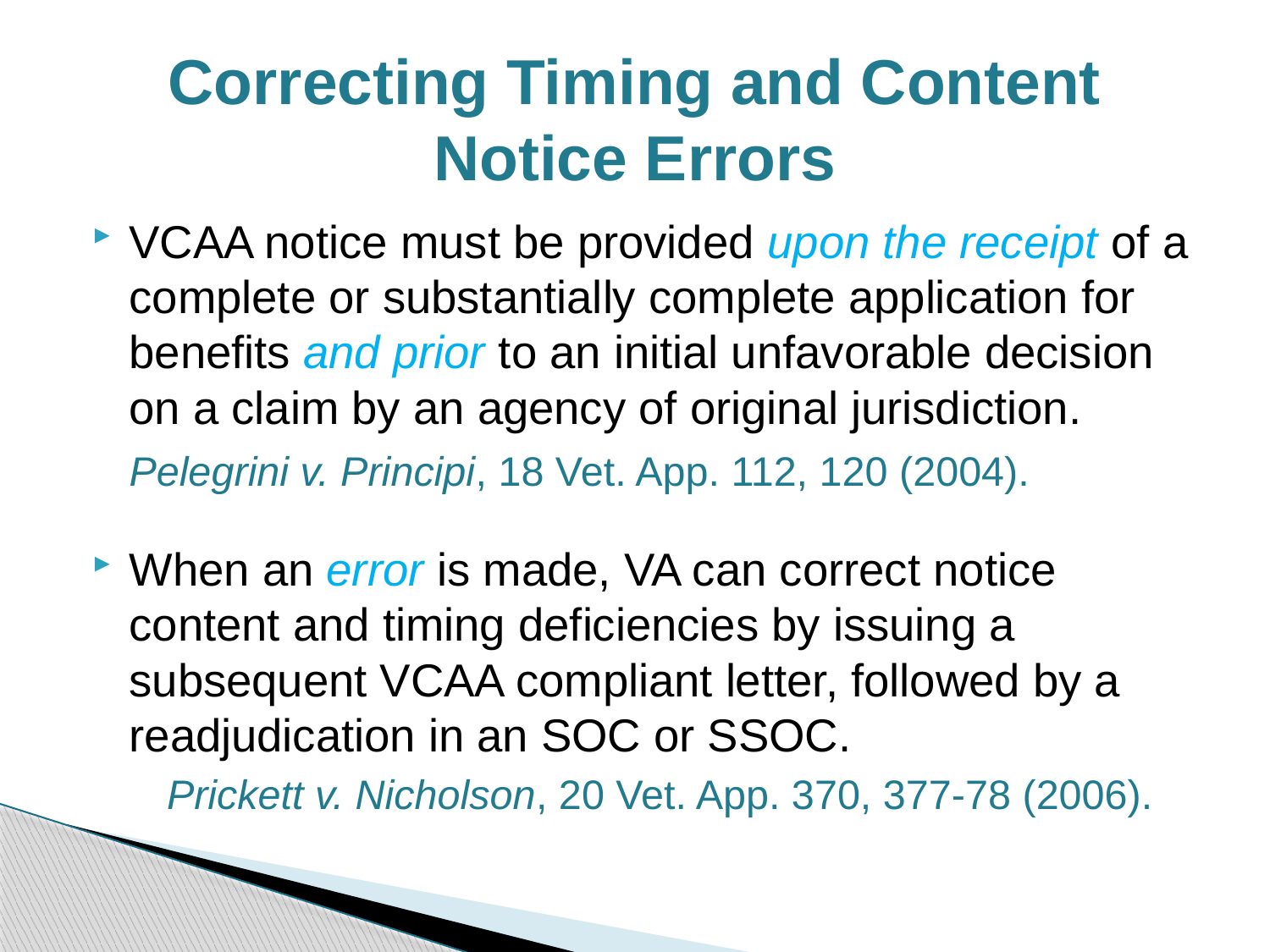

# Correcting Timing and Content Notice Errors
VCAA notice must be provided upon the receipt of a complete or substantially complete application for benefits and prior to an initial unfavorable decision on a claim by an agency of original jurisdiction.
		Pelegrini v. Principi, 18 Vet. App. 112, 120 (2004).

When an error is made, VA can correct notice content and timing deficiencies by issuing a subsequent VCAA compliant letter, followed by a readjudication in an SOC or SSOC.
    Prickett v. Nicholson, 20 Vet. App. 370, 377-78 (2006).